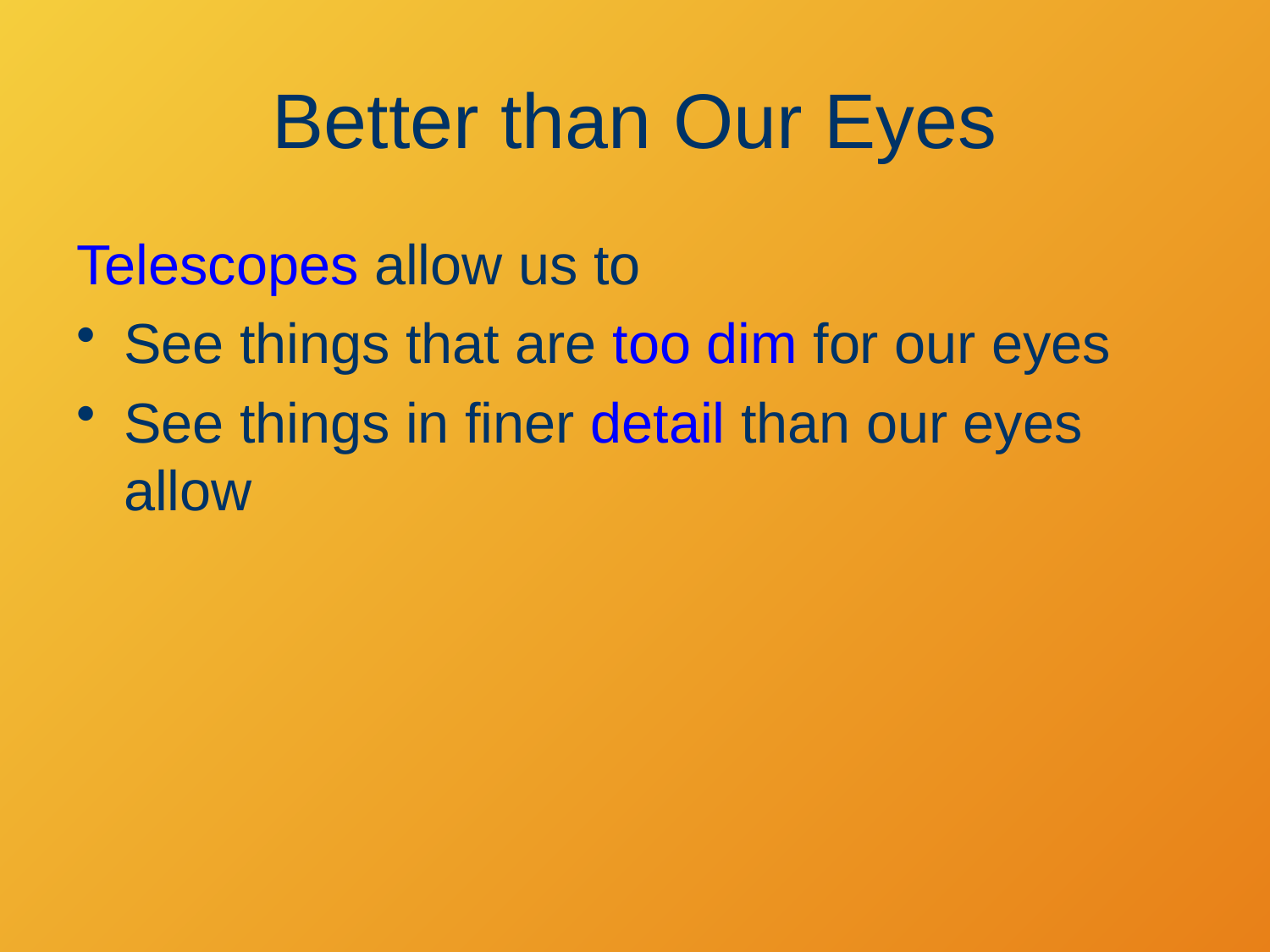

# Better than Our Eyes
Telescopes allow us to
See things that are too dim for our eyes
See things in finer detail than our eyes allow